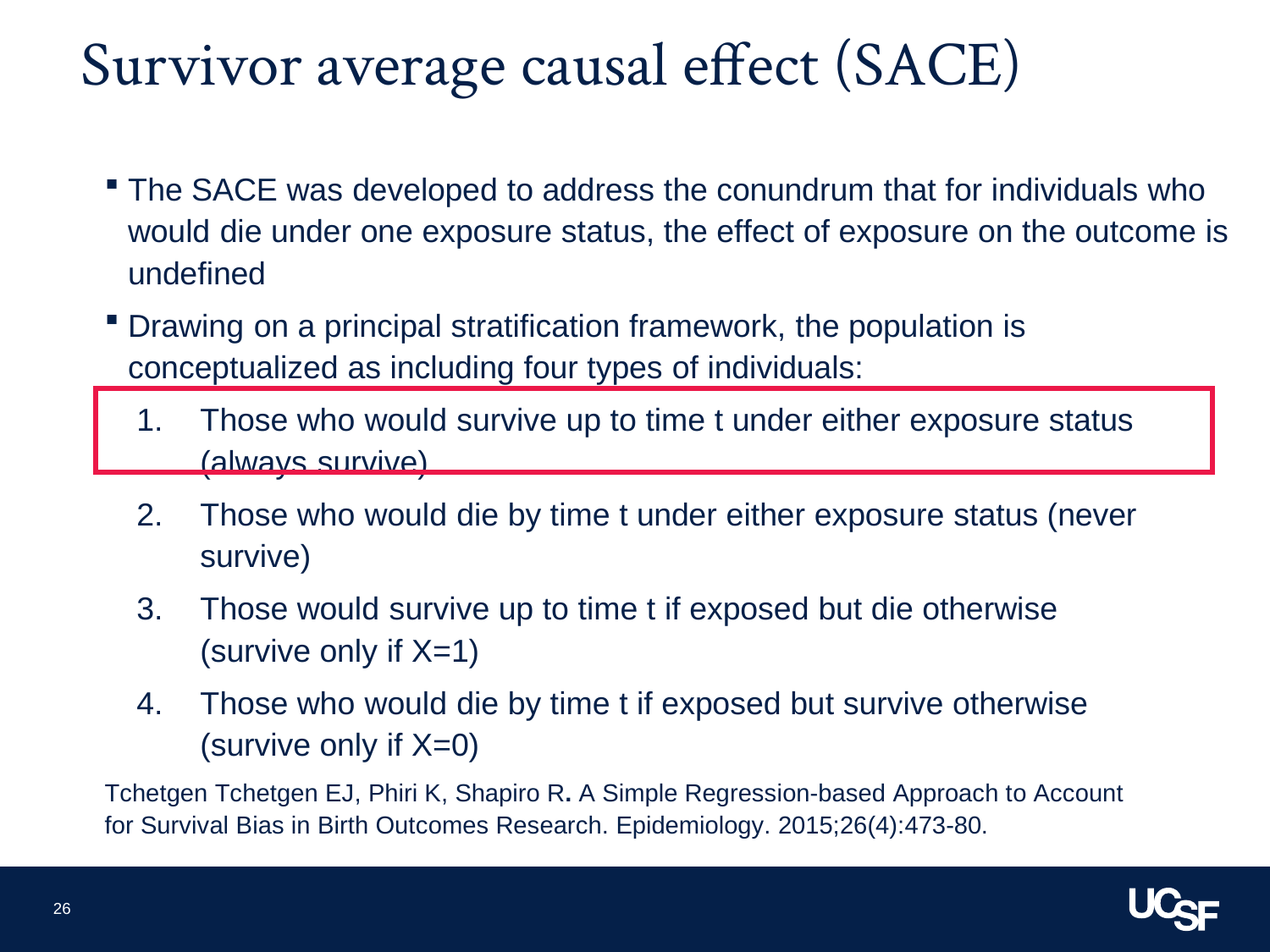

26
# Survivor average causal effect (SACE)
The SACE was developed to address the conundrum that for individuals who would die under one exposure status, the effect of exposure on the outcome is undefined
Drawing on a principal stratification framework, the population is conceptualized as including four types of individuals:
Those who would survive up to time t under either exposure status (always survive)
Those who would die by time t under either exposure status (never survive)
Those would survive up to time t if exposed but die otherwise (survive only if X=1)
Those who would die by time t if exposed but survive otherwise (survive only if X=0)
Tchetgen Tchetgen EJ, Phiri K, Shapiro R. A Simple Regression-based Approach to Account for Survival Bias in Birth Outcomes Research. Epidemiology. 2015;26(4):473-80.